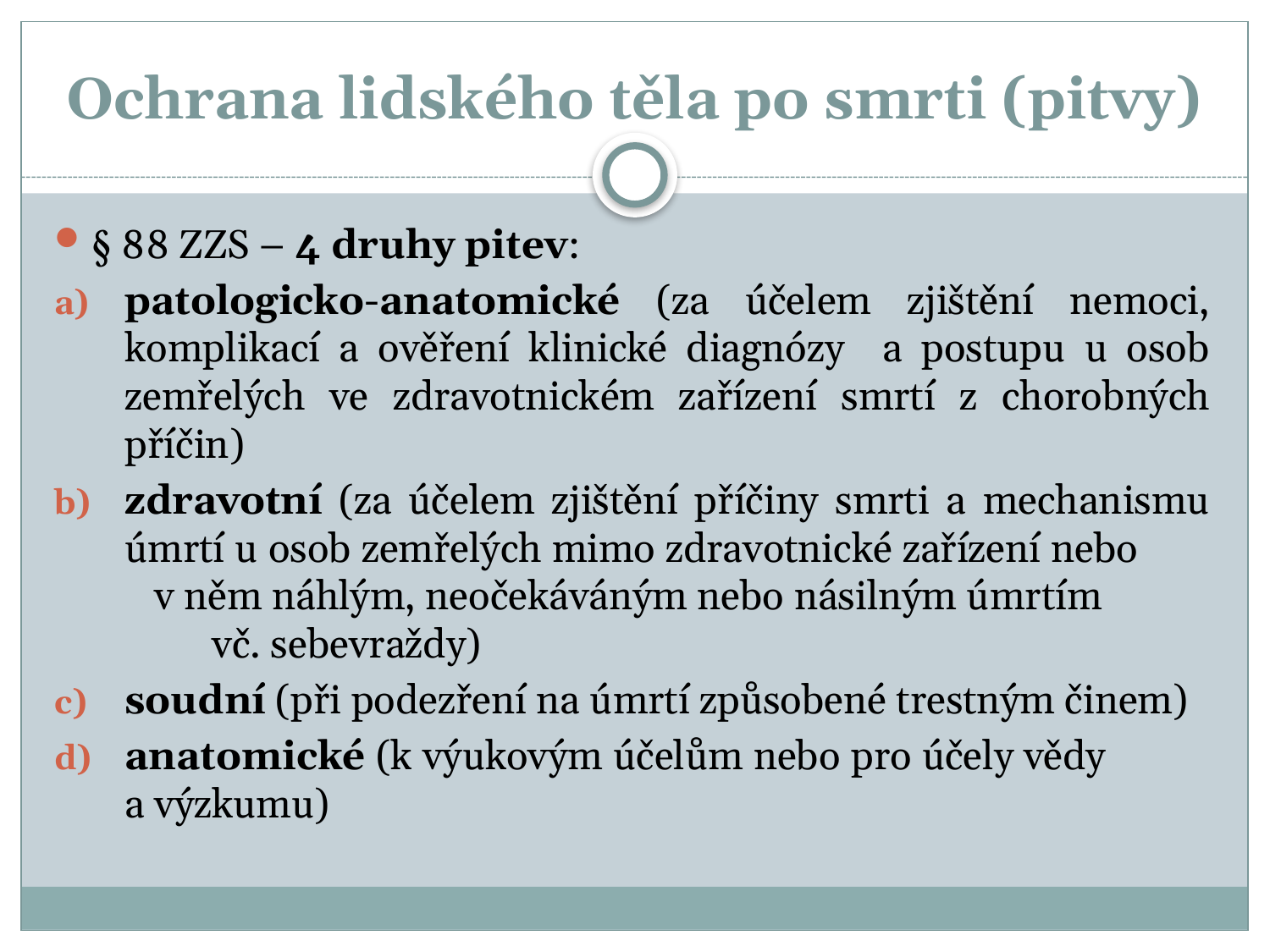

# Ochrana lidského těla po smrti (pitvy)
§ 88 ZZS – 4 druhy pitev:
patologicko-anatomické (za účelem zjištění nemoci, komplikací a ověření klinické diagnózy  a postupu u osob zemřelých ve zdravotnickém zařízení smrtí z chorobných příčin)
zdravotní (za účelem zjištění příčiny smrti a mechanismu úmrtí u osob zemřelých mimo zdravotnické zařízení nebo           v něm náhlým, neočekáváným nebo násilným úmrtím                     vč. sebevraždy)
soudní (při podezření na úmrtí způsobené trestným činem)
anatomické (k výukovým účelům nebo pro účely vědy           a výzkumu)